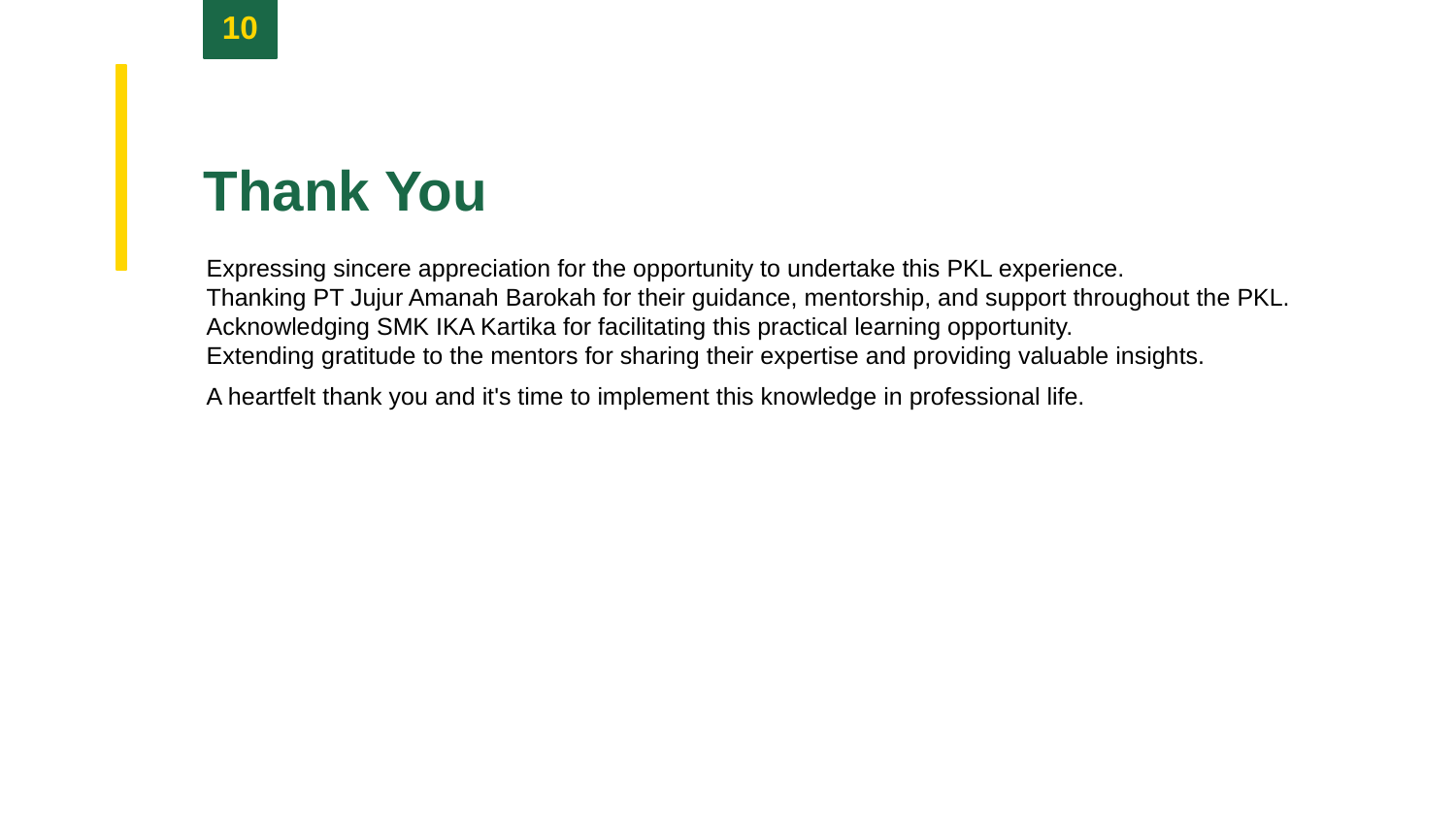

10

Thank You
Expressing sincere appreciation for the opportunity to undertake this PKL experience.
Thanking PT Jujur Amanah Barokah for their guidance, mentorship, and support throughout the PKL.
Acknowledging SMK IKA Kartika for facilitating this practical learning opportunity.
Extending gratitude to the mentors for sharing their expertise and providing valuable insights.
A heartfelt thank you and it's time to implement this knowledge in professional life.